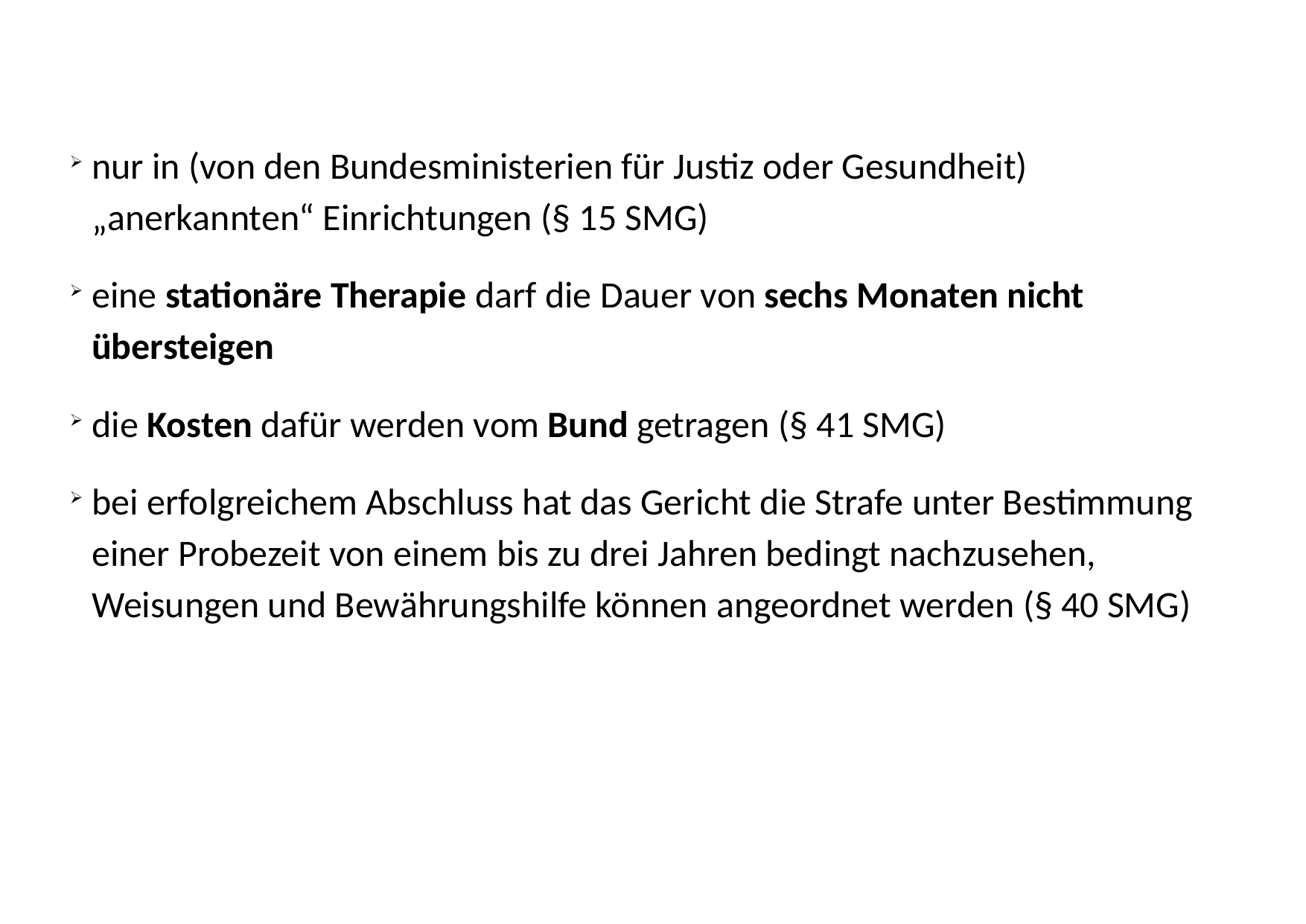

# nur in (von den Bundesministerien für Justiz oder Gesundheit) „anerkannten“ Einrichtungen (§ 15 SMG)
eine stationäre Therapie darf die Dauer von sechs Monaten nicht übersteigen
die Kosten dafür werden vom Bund getragen (§ 41 SMG)
bei erfolgreichem Abschluss hat das Gericht die Strafe unter Bestimmung einer Probezeit von einem bis zu drei Jahren bedingt nachzusehen, Weisungen und Bewährungshilfe können angeordnet werden (§ 40 SMG)